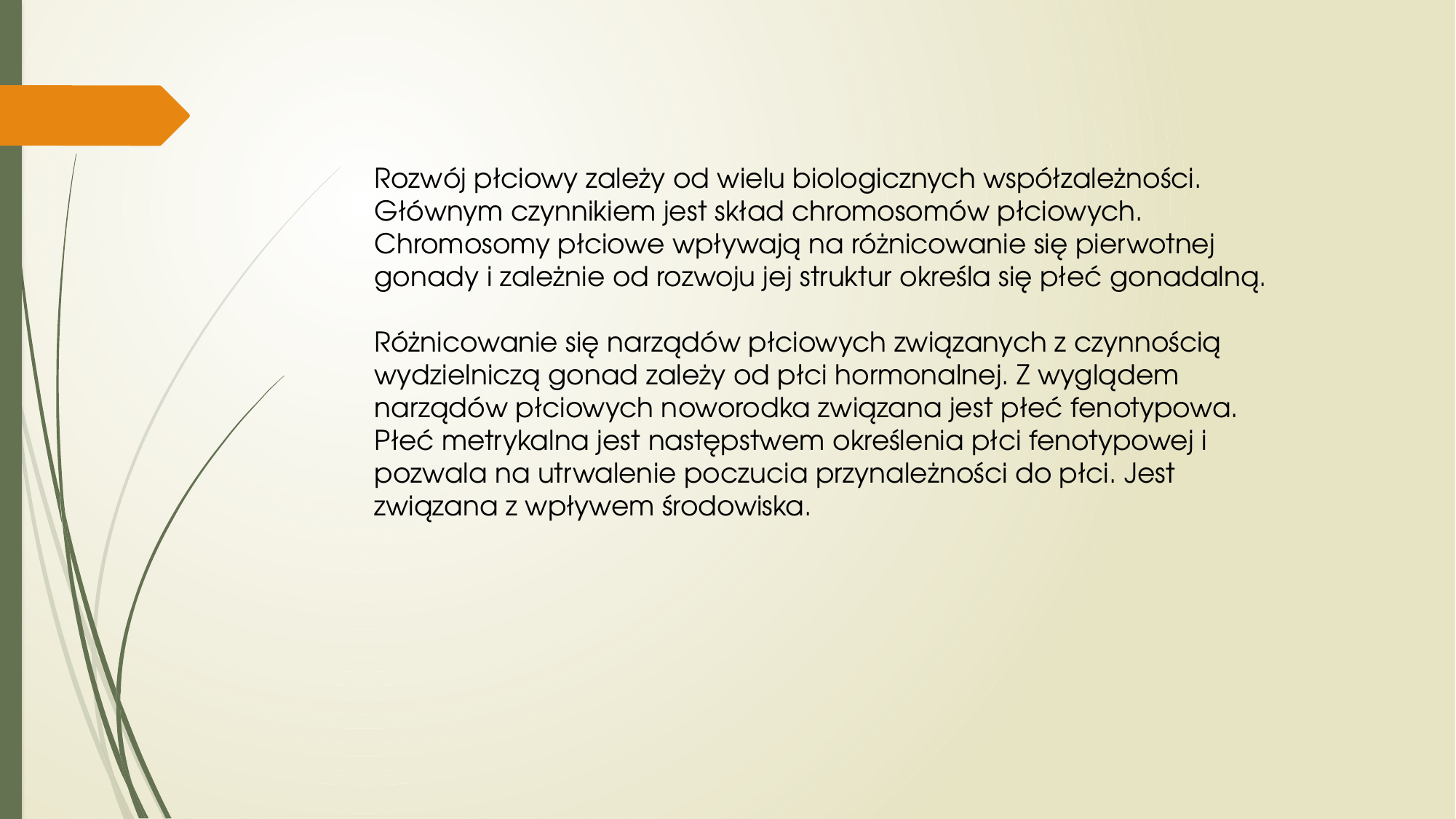

Rozwój płciowy zależy od wielu biologicznych współzależności. Głównym czynnikiem jest skład chromosomów płciowych. Chromosomy płciowe wpływają na różnicowanie się pierwotnej gonady i zależnie od rozwoju jej struktur określa się płeć gonadalną.
Różnicowanie się narządów płciowych związanych z czynnością wydzielniczą gonad zależy od płci hormonalnej. Z wyglądem narządów płciowych noworodka związana jest płeć fenotypowa. Płeć metrykalna jest następstwem określenia płci fenotypowej i pozwala na utrwalenie poczucia przynależności do płci. Jest związana z wpływem środowiska.